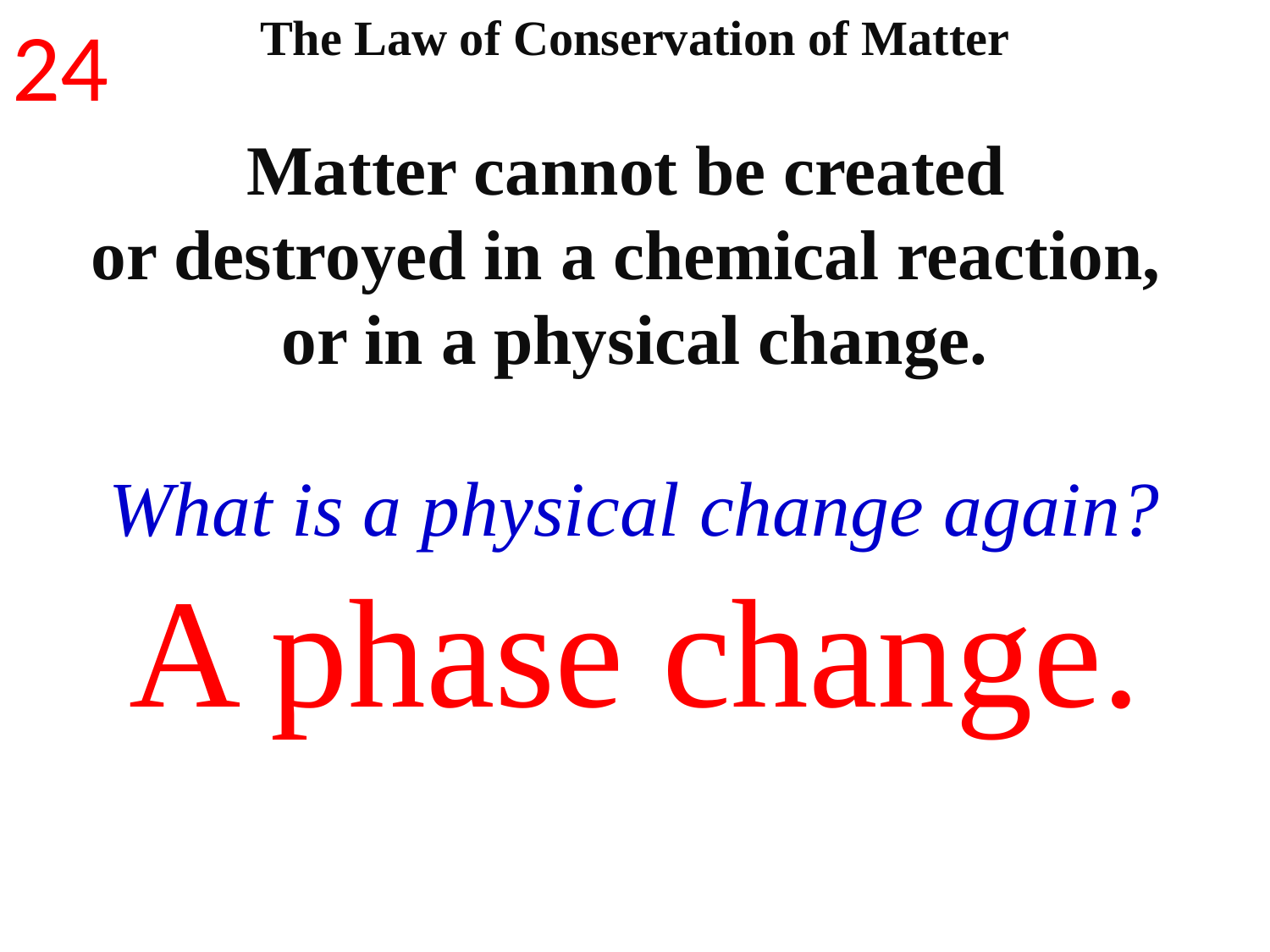

The Law of Conservation of Matter

Matter cannot be created
or destroyed in a chemical reaction,
or in a physical change.

What is a physical change again?
A phase change.

24